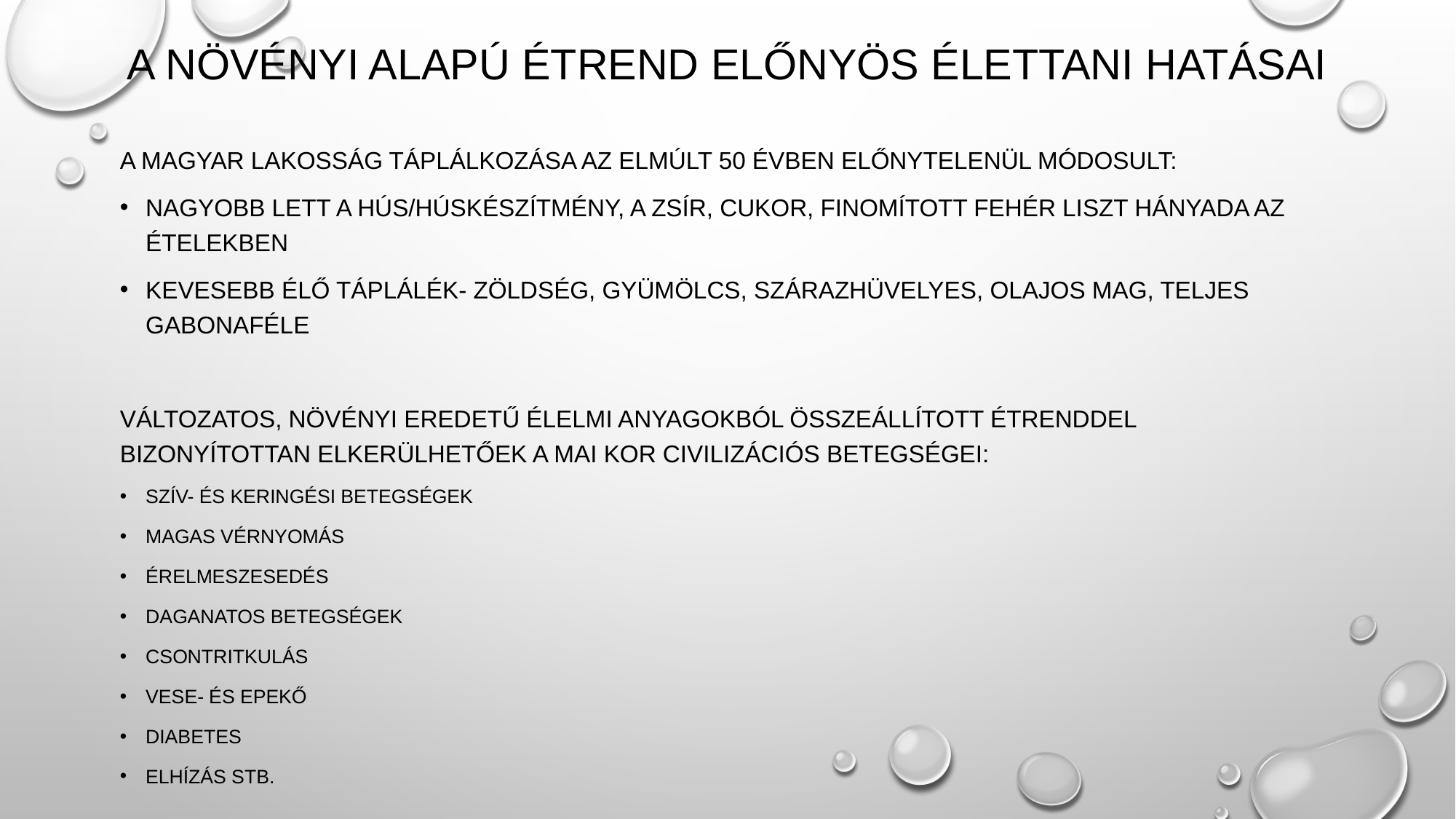

# A növényi alapú étrend előnyös élettani hatásai
A magyar lakosság táplálkozása az elmúlt 50 évben előnytelenül módosult:
nagyobb lett a hús/húskészítmény, a zsír, cukor, finomított fehér liszt hányada az ételekben
Kevesebb élő táplálék- zöldség, gyümölcs, szárazhüvelyes, olajos mag, teljes gabonaféle

Változatos, növényi eredetű élelmi anyagokból összeállított étrenddel bizonyítottan elkerülhetőek a mai kor civilizációs betegségei:
Szív- és keringési betegségek
Magas vérnyomás
Érelmeszesedés
Daganatos betegségek
Csontritkulás
Vese- és epekő
Diabetes
Elhízás stb.